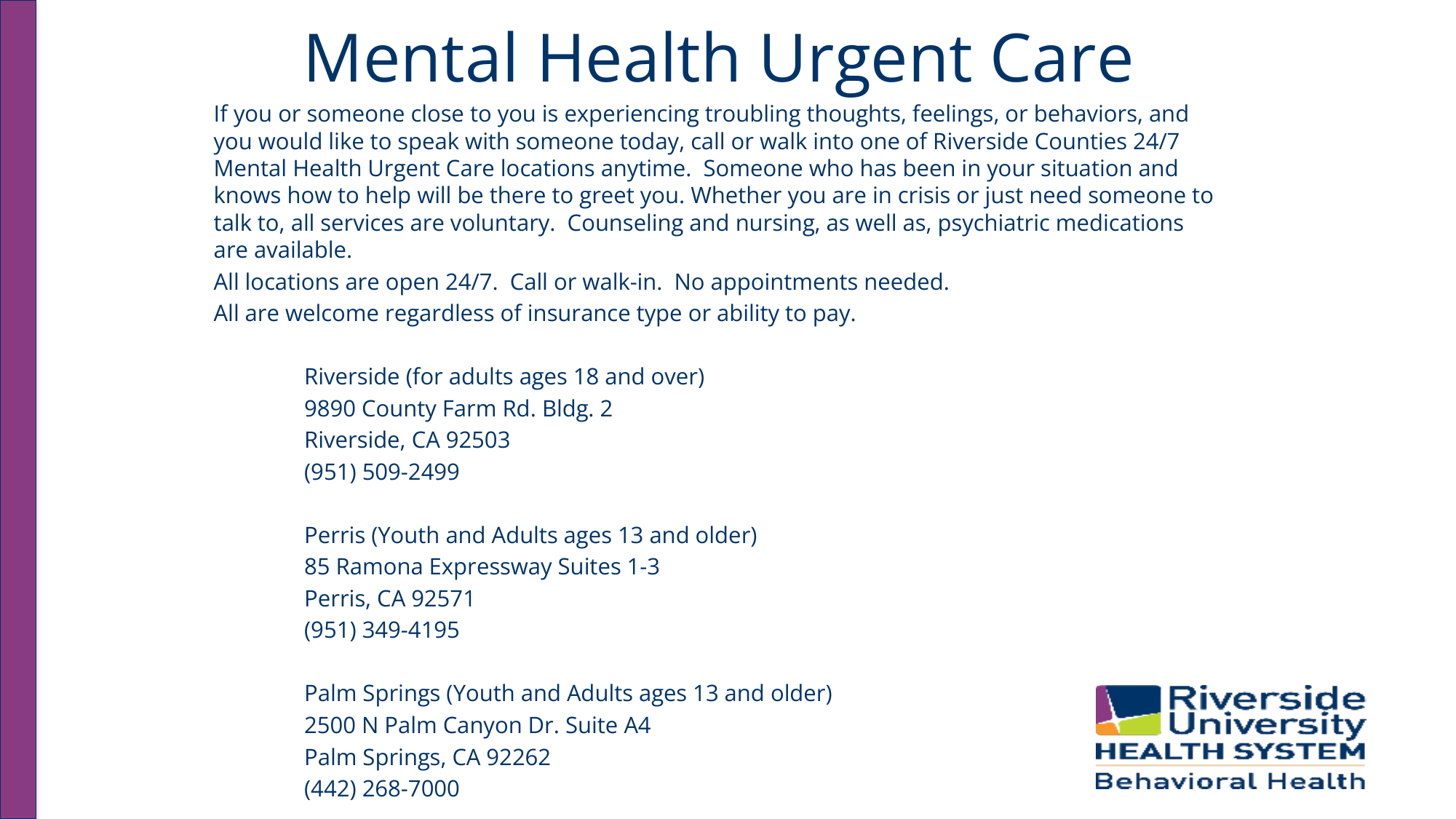

# Mental Health Urgent Care
If you or someone close to you is experiencing troubling thoughts, feelings, or behaviors, and you would like to speak with someone today, call or walk into one of Riverside Counties 24/7 Mental Health Urgent Care locations anytime.  Someone who has been in your situation and knows how to help will be there to greet you. Whether you are in crisis or just need someone to talk to, all services are voluntary.  Counseling and nursing, as well as, psychiatric medications are available.
All locations are open 24/7.  Call or walk-in.  No appointments needed.
All are welcome regardless of insurance type or ability to pay.

	Riverside (for adults ages 18 and over)
	9890 County Farm Rd. Bldg. 2
	Riverside, CA 92503
	(951) 509-2499

	Perris (Youth and Adults ages 13 and older)
	85 Ramona Expressway Suites 1-3
	Perris, CA 92571
	(951) 349-4195

	Palm Springs (Youth and Adults ages 13 and older)
	2500 N Palm Canyon Dr. Suite A4
	Palm Springs, CA 92262
	(442) 268-7000